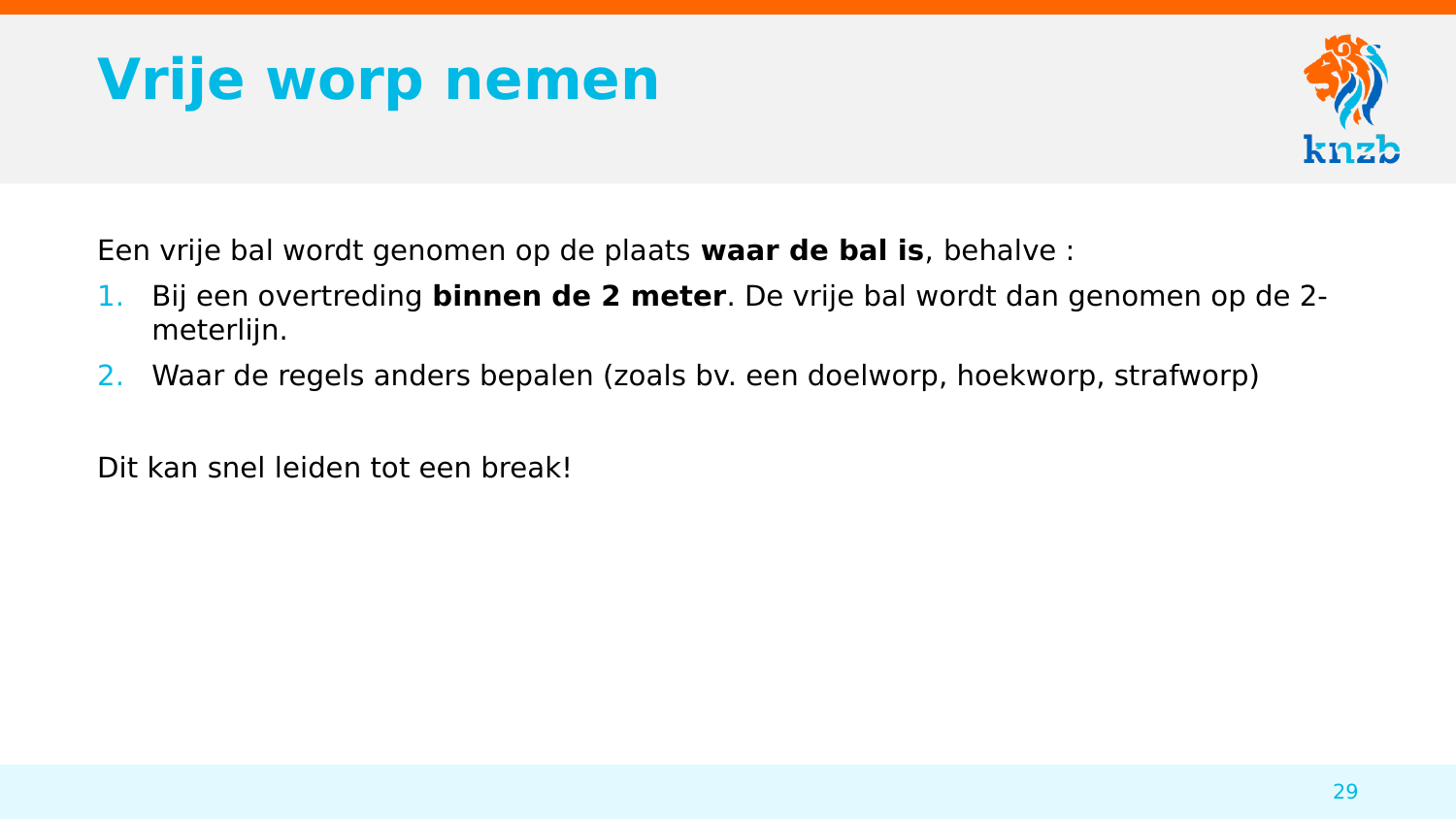

# Vrije worp nemen

Een vrije bal wordt genomen op de plaats waar de bal is, behalve :
Bij een overtreding binnen de 2 meter. De vrije bal wordt dan genomen op de 2-meterlijn.
Waar de regels anders bepalen (zoals bv. een doelworp, hoekworp, strafworp)

Dit kan snel leiden tot een break!
29